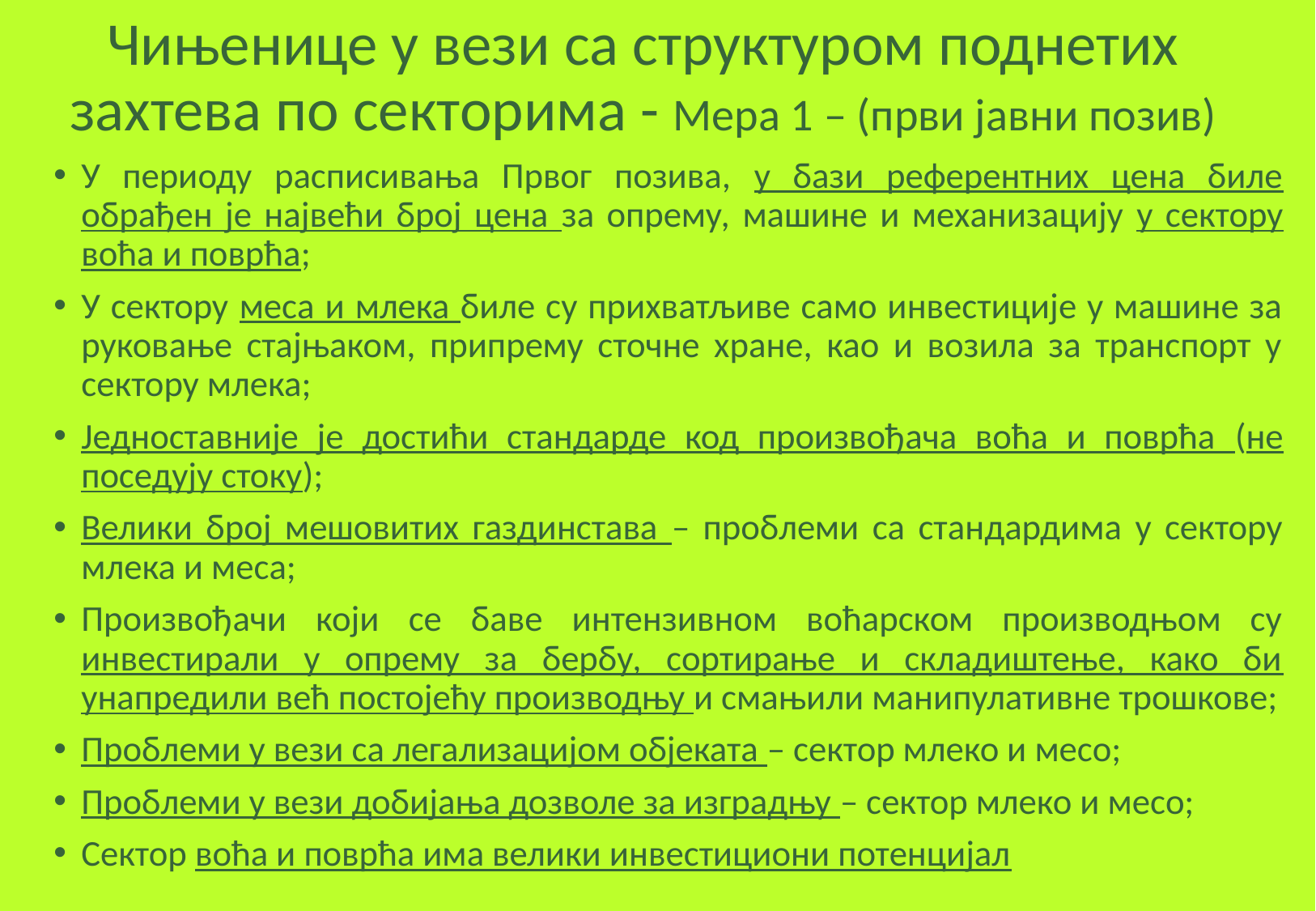

# Чињенице у вези са структуром поднетих захтева по секторима - Мера 1 – (први јавни позив)
У периоду расписивања Првог позива, у бази референтних цена биле обрађен је највећи број цена за опрему, машине и механизацију у сектору воћа и поврћа;
У сектору меса и млека биле су прихватљиве само инвестиције у машине за руковање стајњаком, припрему сточне хране, као и возила за транспорт у сектору млека;
Једноставније је достићи стандарде код произвођача воћа и поврћа (не поседују стоку);
Велики број мешовитих газдинстава – проблеми са стандардима у сектору млека и меса;
Произвођачи који се баве интензивном воћарском производњом су инвестирали у опрему за бербу, сортирање и складиштење, како би унапредили већ постојећу производњу и смањили манипулативне трошкове;
Проблеми у вези са легализацијом објеката – сектор млеко и месо;
Проблеми у вези добијања дозволе за изградњу – сектор млеко и месо;
Сектор воћа и поврћа има велики инвестициони потенцијал